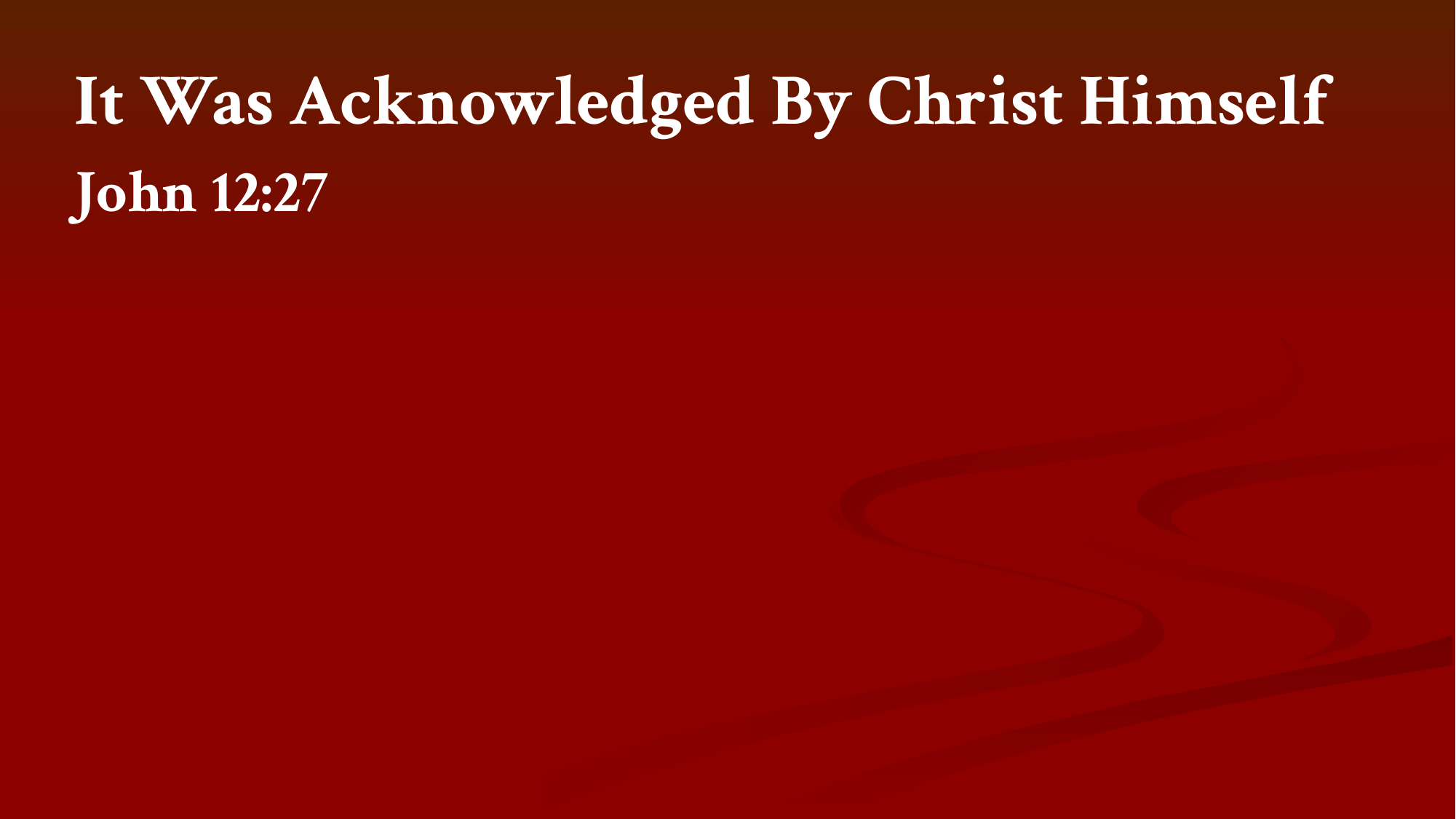

It Was Acknowledged By Christ Himself
John 12:27